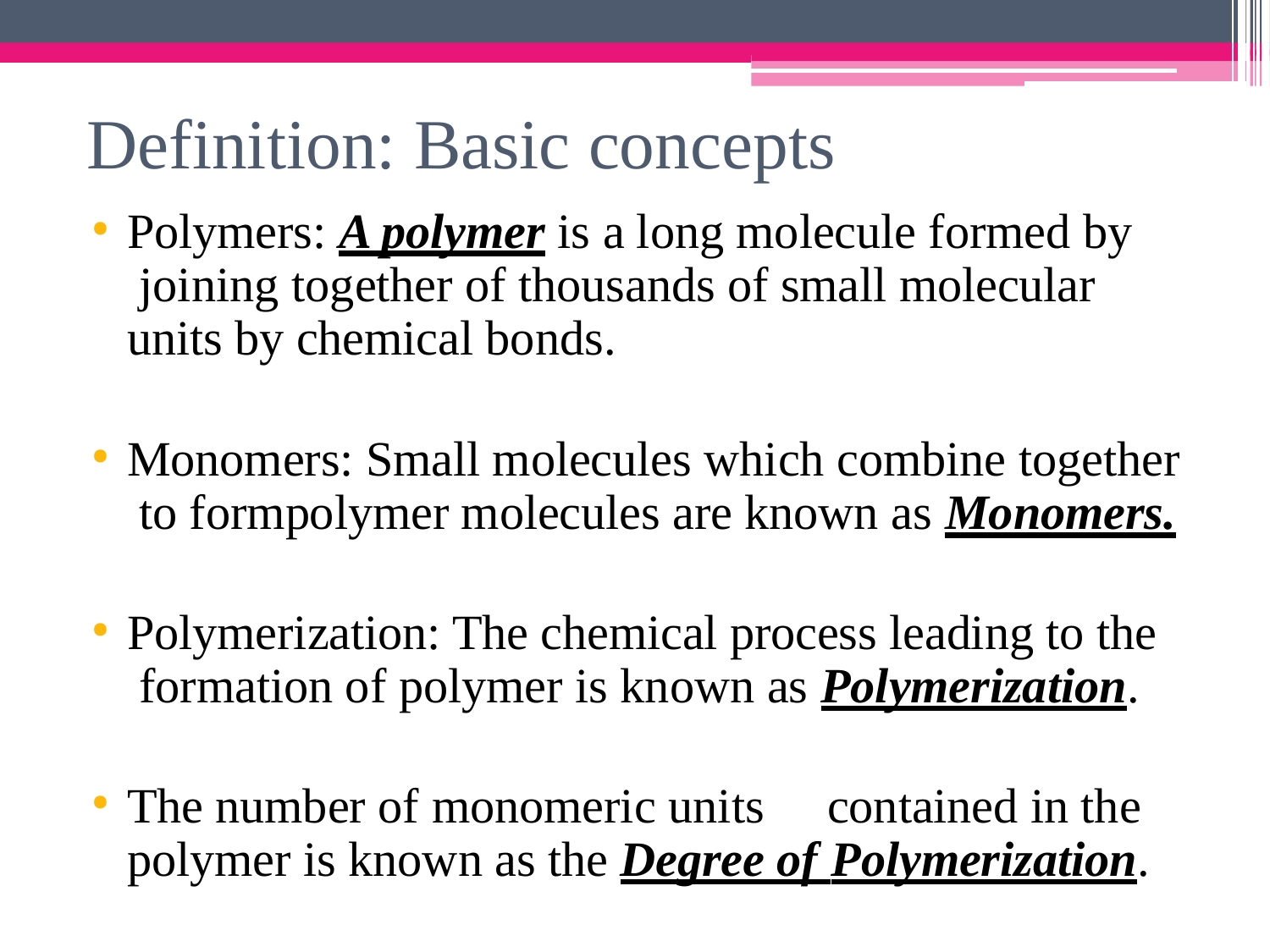

# Definition: Basic concepts
Polymers: A polymer is a long molecule formed by  joining together of thousands of small molecular  units by chemical bonds.

Monomers: Small molecules which combine together  to formpolymer molecules are known as Monomers.

Polymerization: The chemical process leading to the  formation of polymer is known as Polymerization.

The number of monomeric units	contained in the  polymer is known as the Degree of Polymerization.